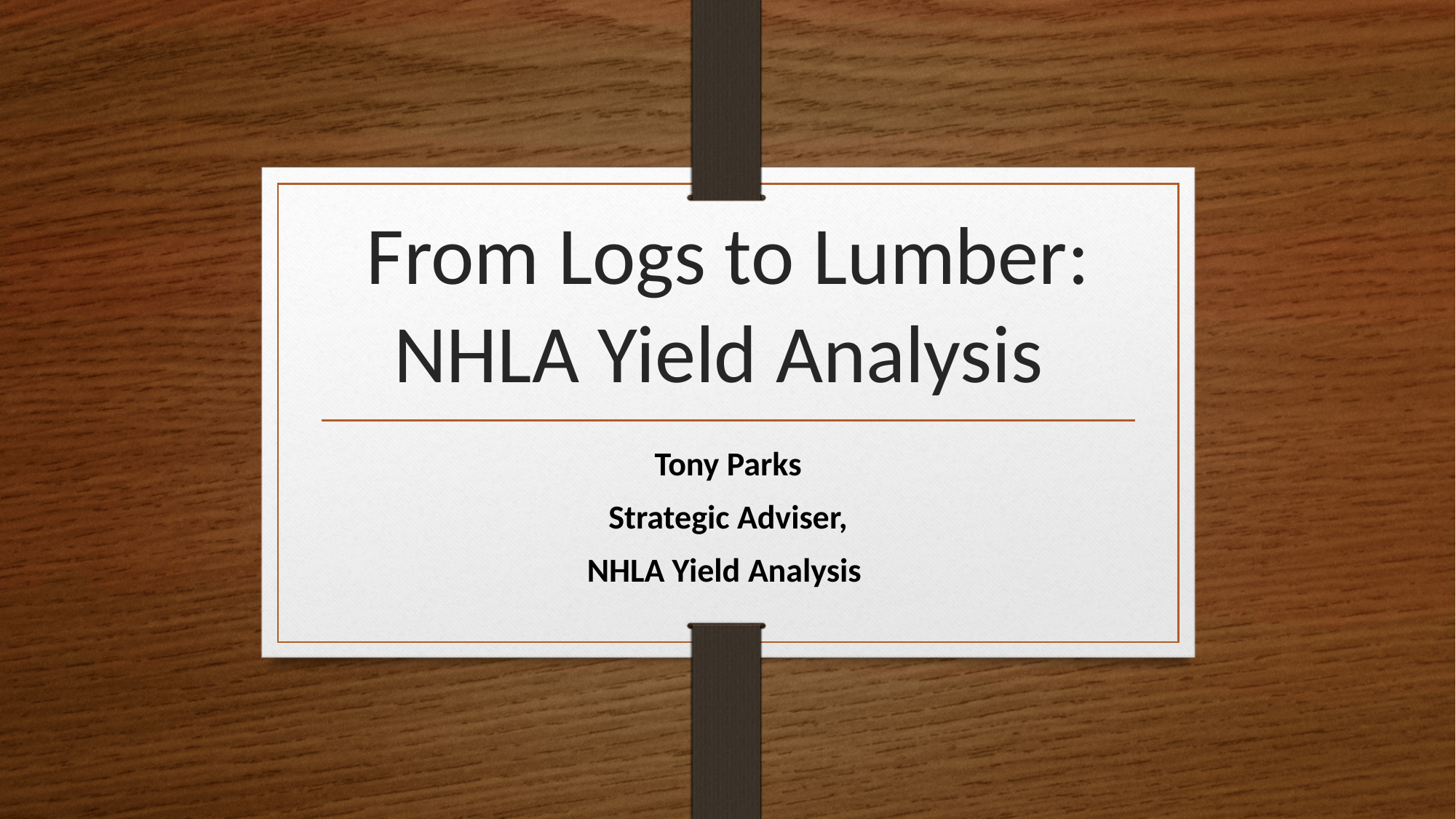

# From Logs to Lumber: NHLA Yield Analysis
Tony Parks
Strategic Adviser,
NHLA Yield Analysis